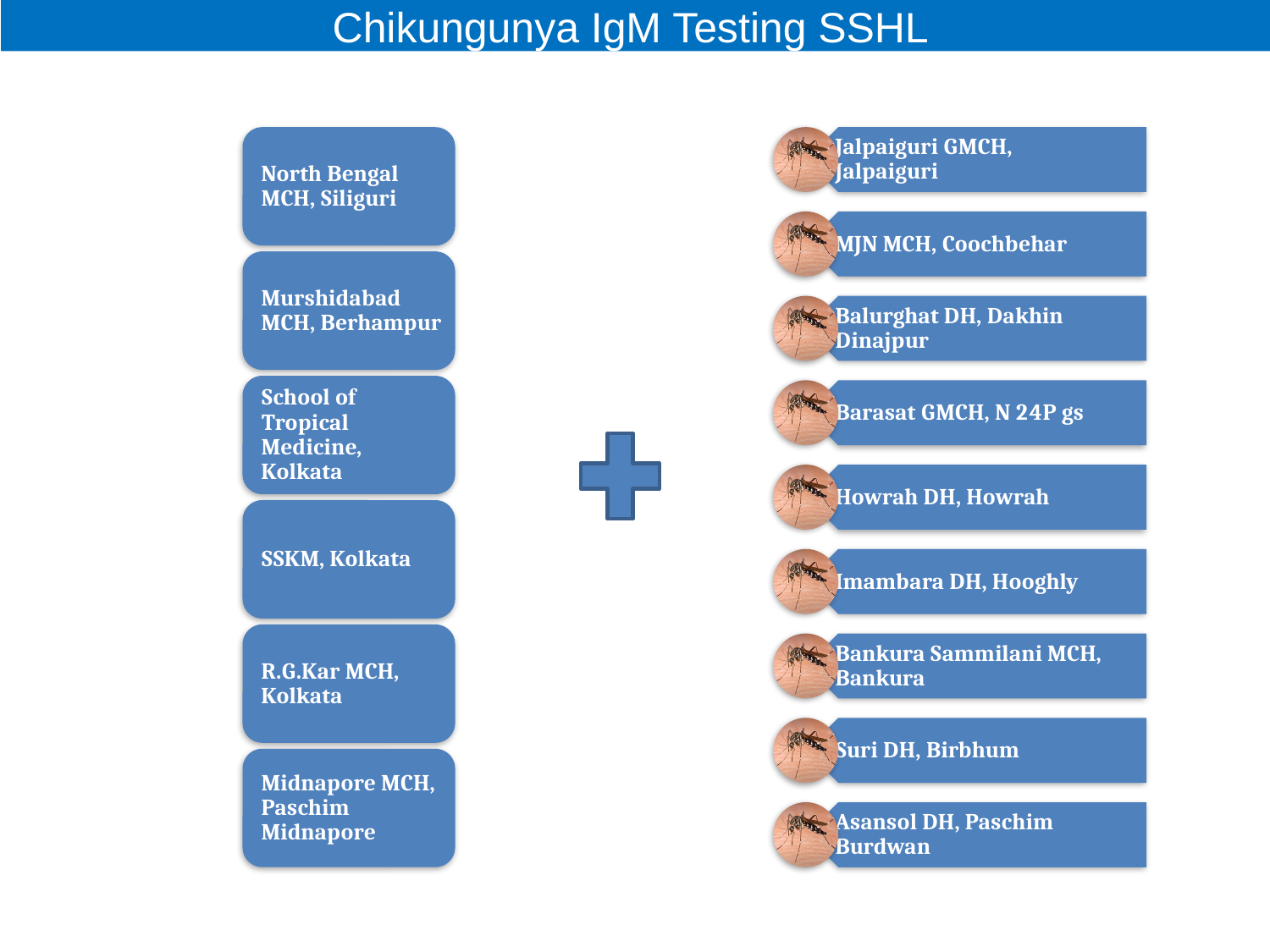

# Chikungunya IgM Testing SSHL
North Bengal MCH, Siliguri
Murshidabad MCH, Berhampur
School of Tropical Medicine, Kolkata
SSKM, Kolkata
R.G.Kar MCH, Kolkata
Midnapore MCH, Paschim Midnapore
Jalpaiguri GMCH, Jalpaiguri
MJN MCH, Coochbehar
Balurghat DH, Dakhin Dinajpur
Barasat GMCH, N 24P gs
Howrah DH, Howrah
Imambara DH, Hooghly
Bankura Sammilani MCH, Bankura
Suri DH, Birbhum
Asansol DH, Paschim Burdwan